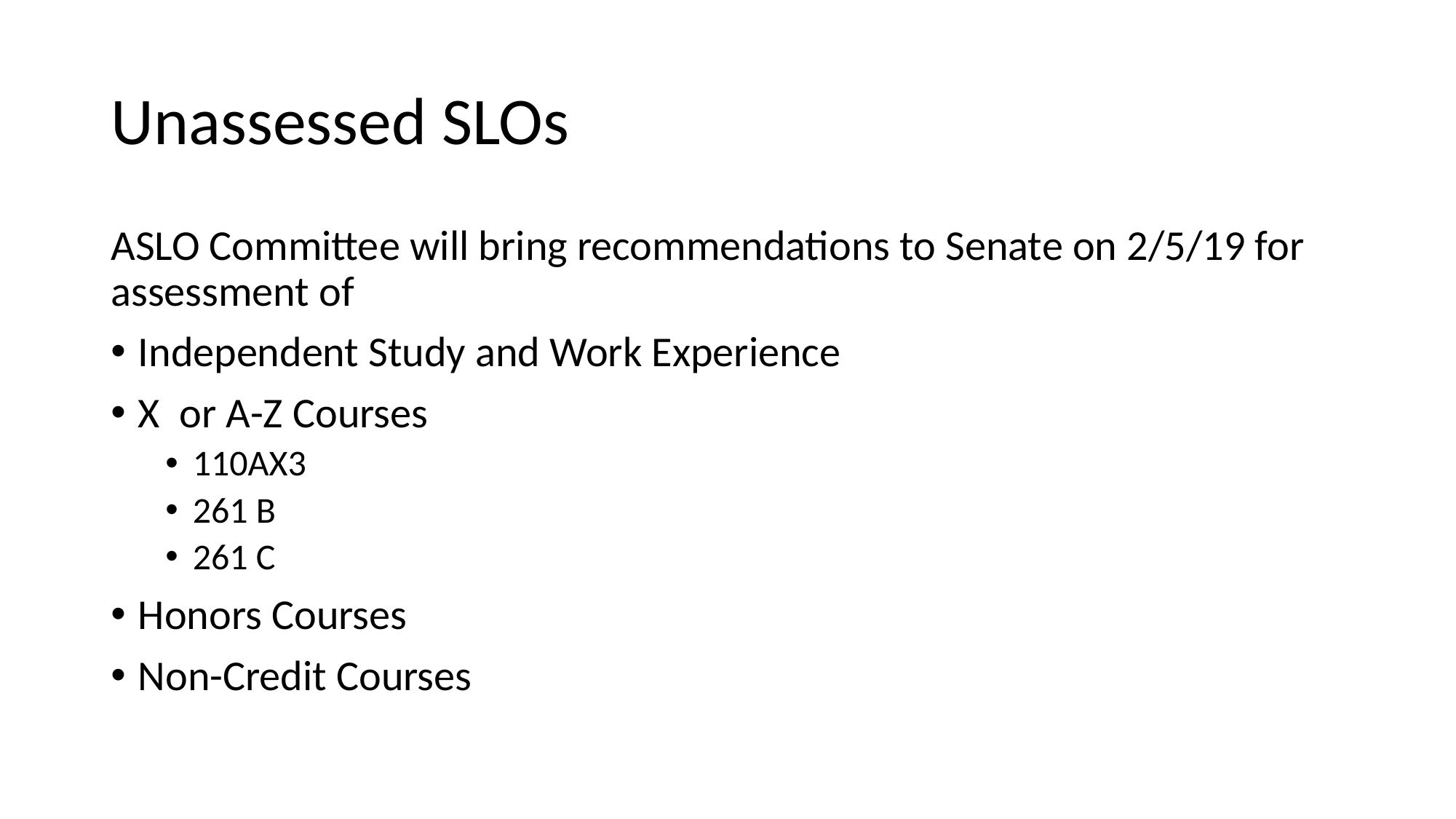

# Unassessed SLOs
ASLO Committee will bring recommendations to Senate on 2/5/19 for assessment of
Independent Study and Work Experience
X  or A-Z Courses
110AX3
261 B
261 C
Honors Courses
Non-Credit Courses